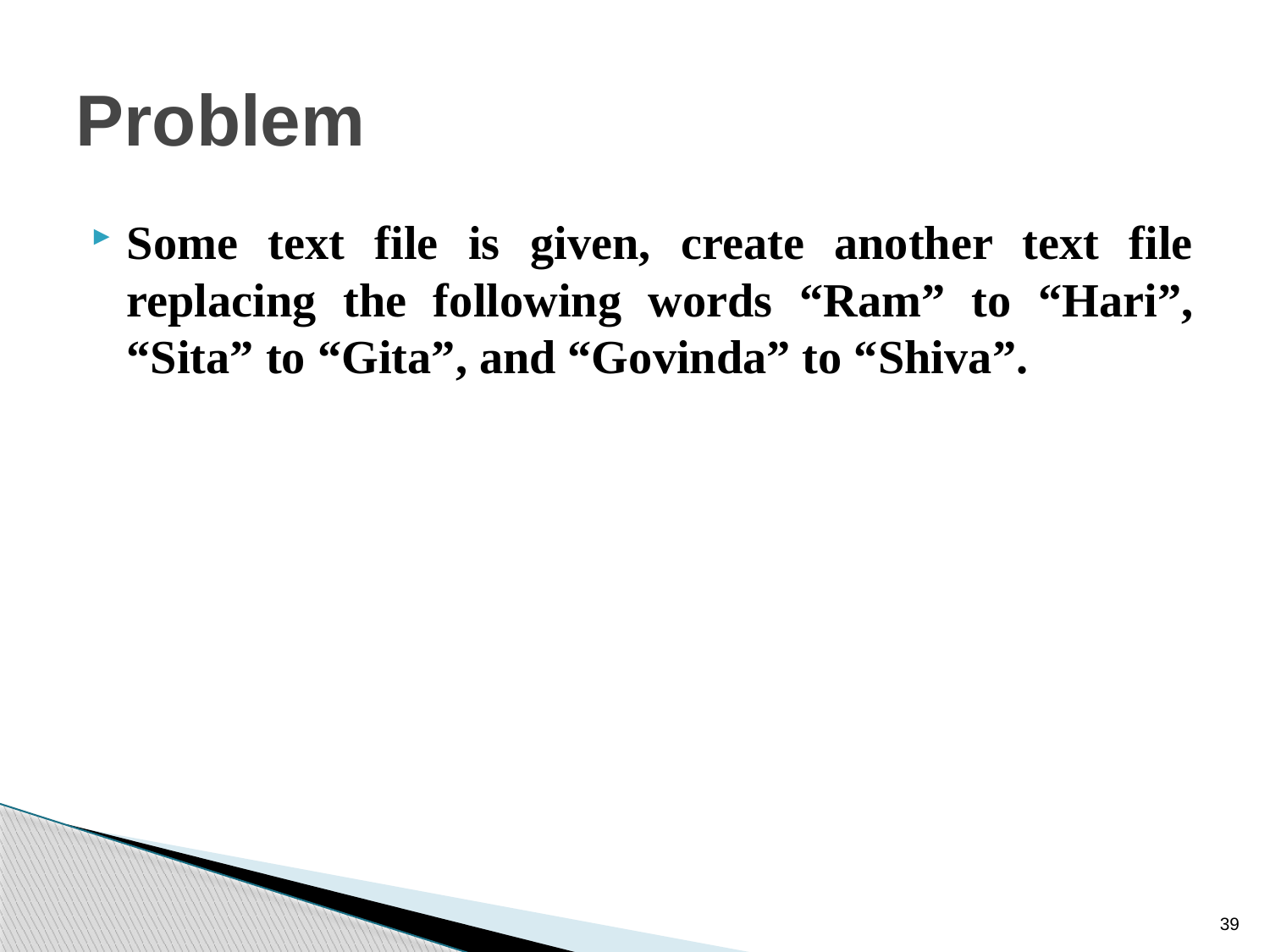

# Problem
Some text file is given, create another text file replacing the following words “Ram” to “Hari”, “Sita” to “Gita”, and “Govinda” to “Shiva”.

39